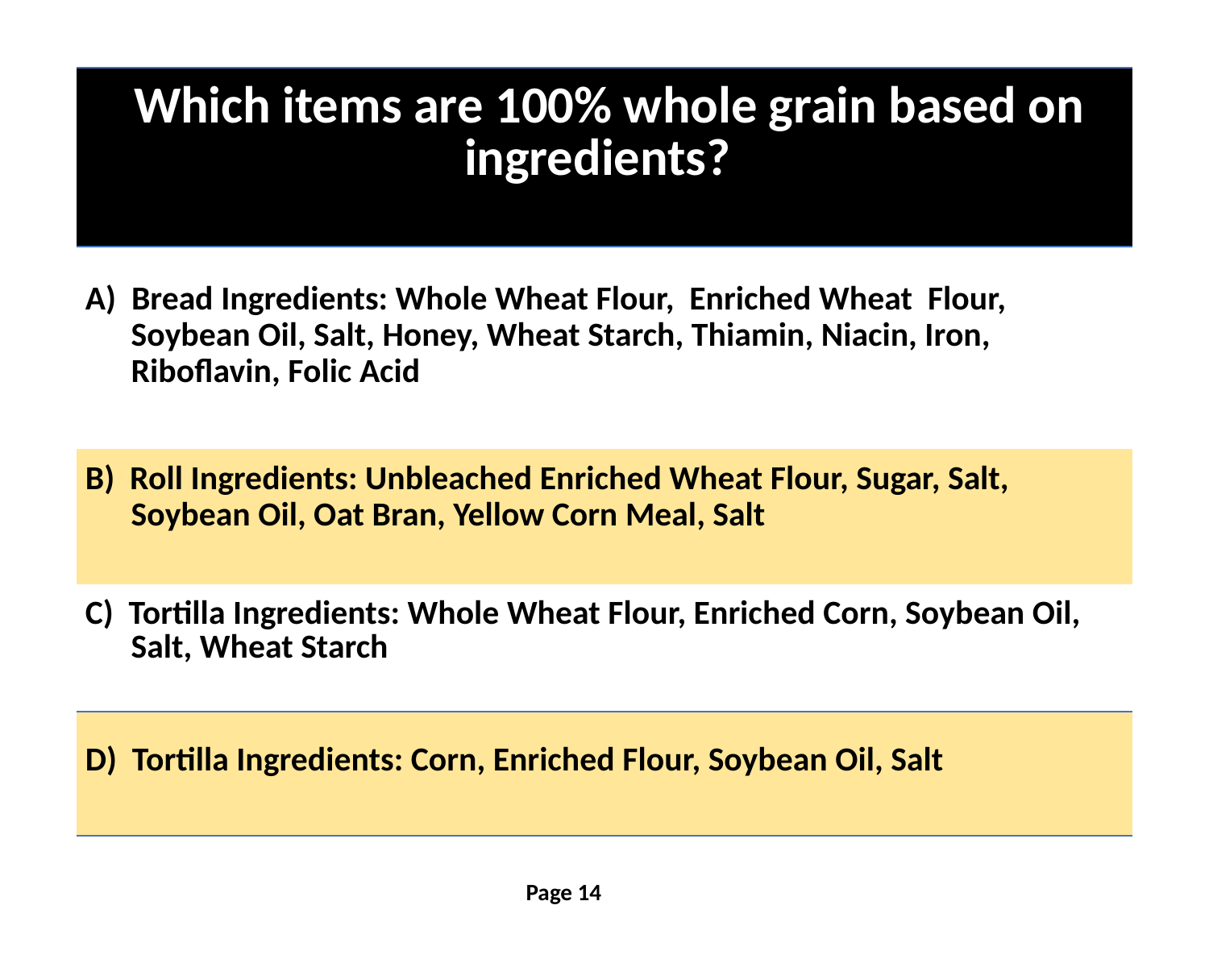

| Which items are 100% whole grain based on ingredients? |
| --- |
| A) Bread Ingredients: Whole Wheat Flour, Enriched Wheat Flour, Soybean Oil, Salt, Honey, Wheat Starch, Thiamin, Niacin, Iron, Riboflavin, Folic Acid |
| B) Roll Ingredients: Unbleached Enriched Wheat Flour, Sugar, Salt, Soybean Oil, Oat Bran, Yellow Corn Meal, Salt |
| C) Tortilla Ingredients: Whole Wheat Flour, Enriched Corn, Soybean Oil, Salt, Wheat Starch |
| D) Tortilla Ingredients: Corn, Enriched Flour, Soybean Oil, Salt |
      Page 14